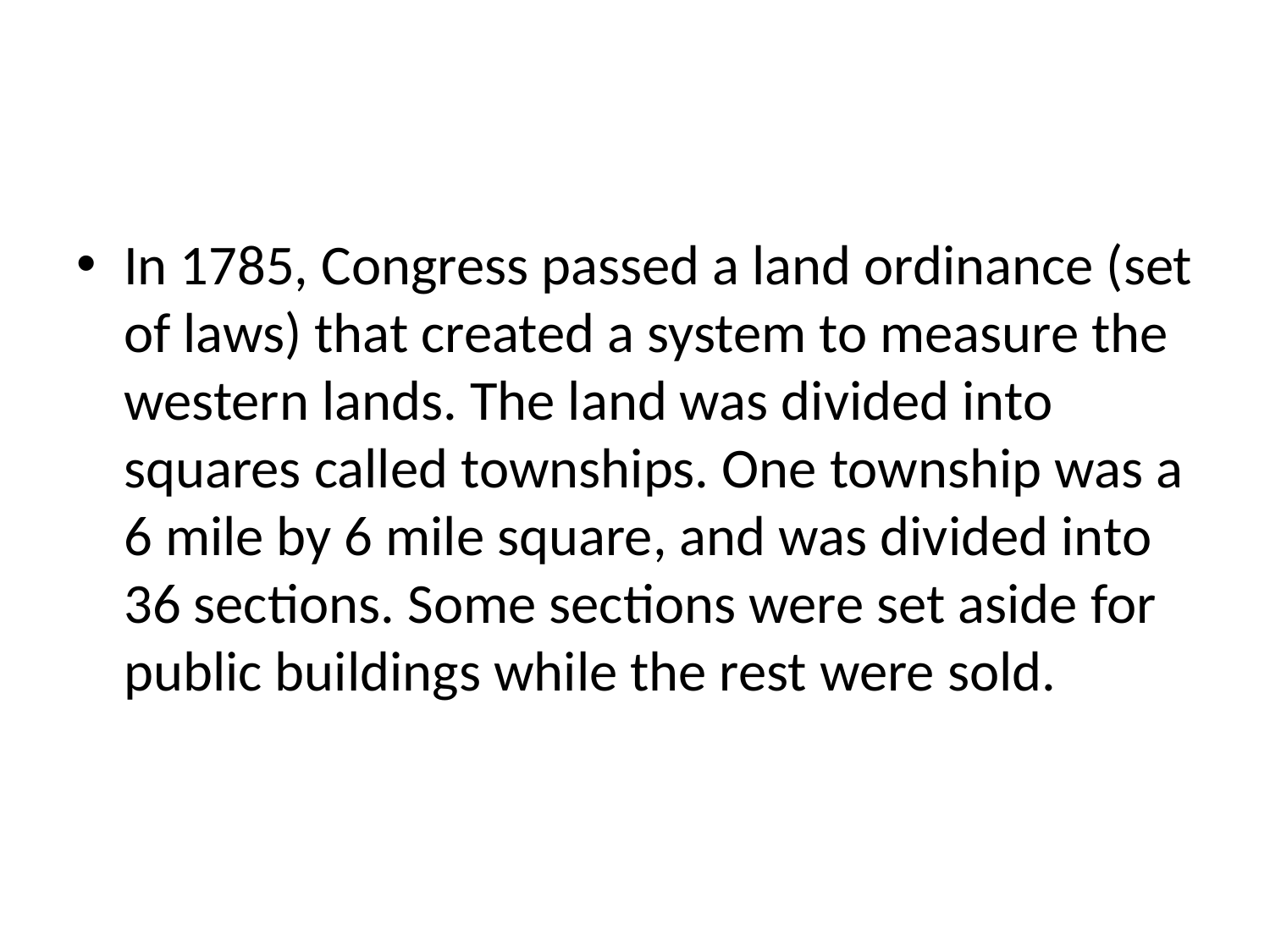

#
In 1785, Congress passed a land ordinance (set of laws) that created a system to measure the western lands. The land was divided into squares called townships. One township was a 6 mile by 6 mile square, and was divided into 36 sections. Some sections were set aside for public buildings while the rest were sold.